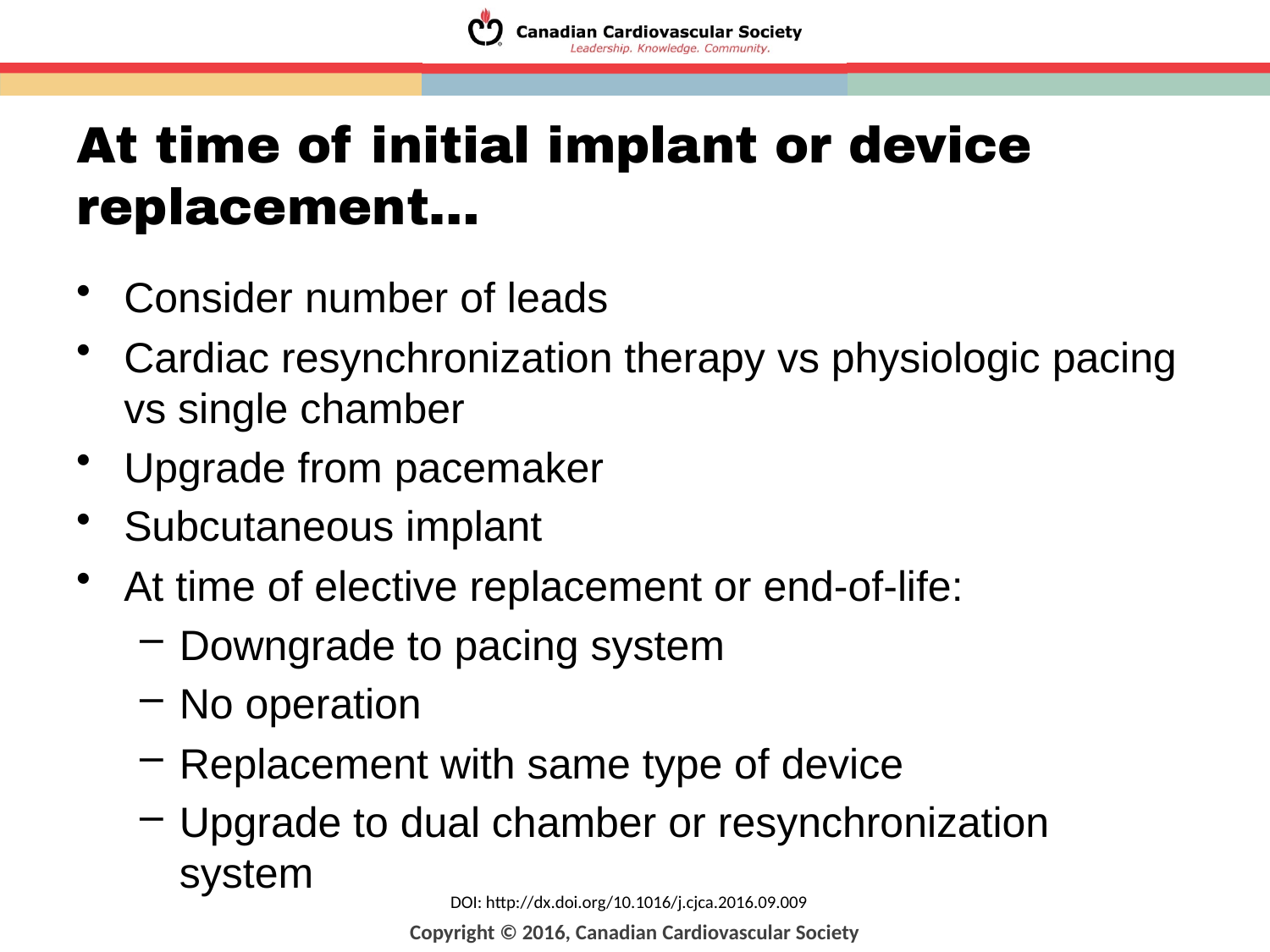

# At time of initial implant or device replacement…
Consider number of leads
Cardiac resynchronization therapy vs physiologic pacing vs single chamber
Upgrade from pacemaker
Subcutaneous implant
At time of elective replacement or end-of-life:
Downgrade to pacing system
No operation
Replacement with same type of device
Upgrade to dual chamber or resynchronization system